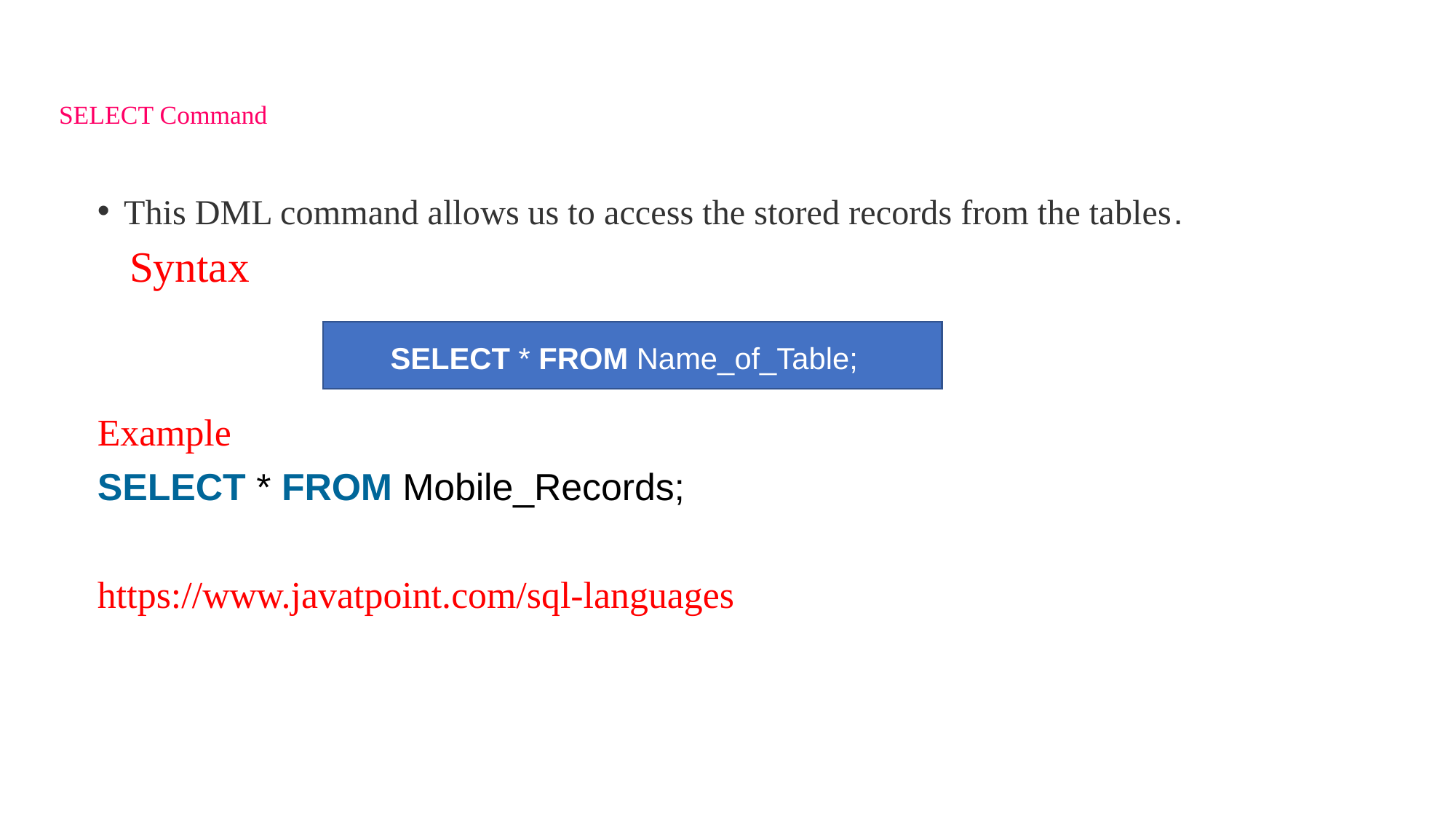

# SELECT Command
This DML command allows us to access the stored records from the tables.
   Syntax

Example
SELECT * FROM Mobile_Records;

https://www.javatpoint.com/sql-languages

SELECT * FROM Name_of_Table;